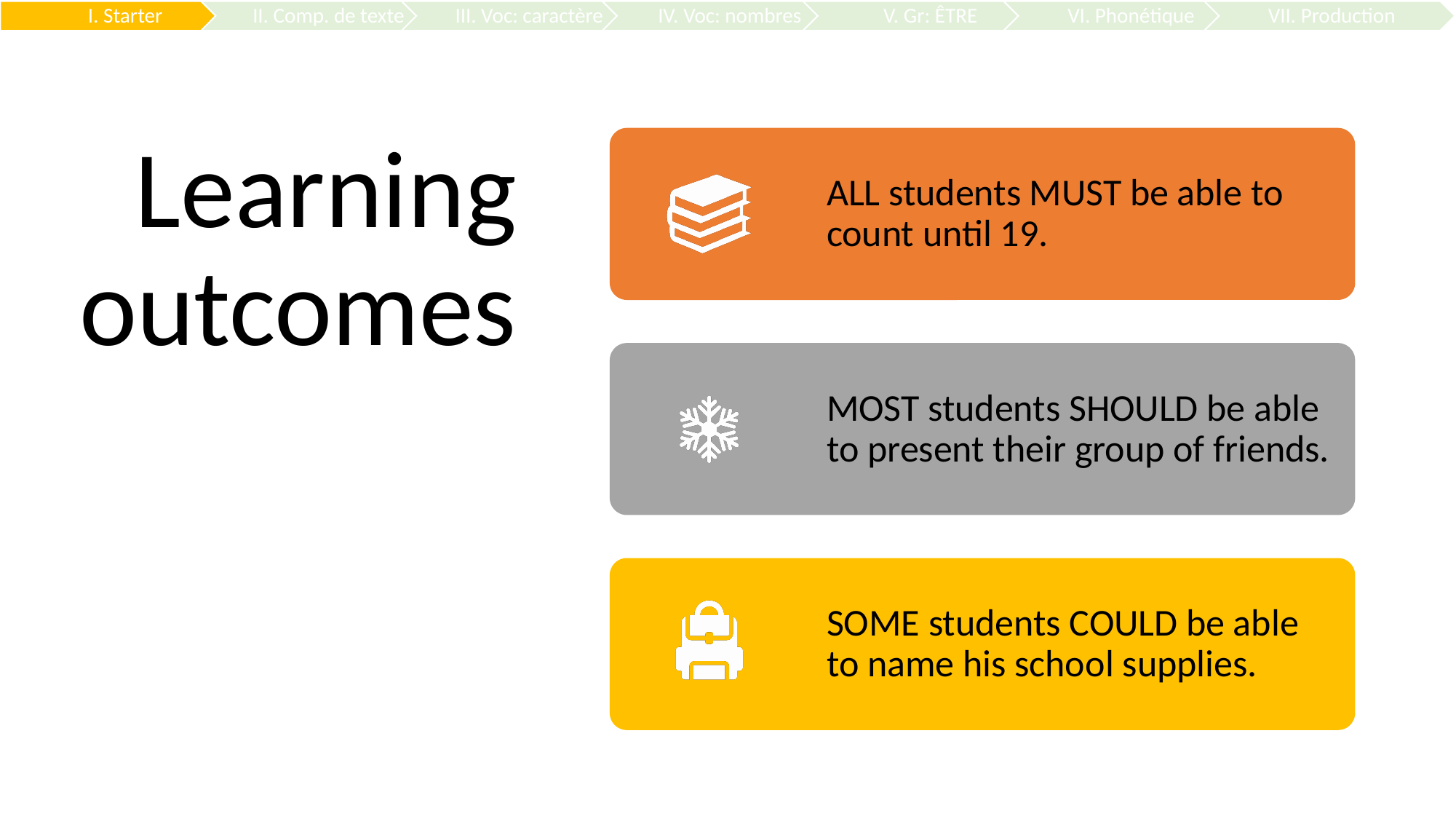

I. Starter
II. Comp. de texte
III. Voc: caractère
IV. Voc: nombres
V. Gr: ÊTRE
VI. Phonétique
VII. Production
# Learning outcomes
ALL students MUST be able to count until 19.
MOST students SHOULD be able to present their group of friends.
SOME students COULD be able to name his school supplies.